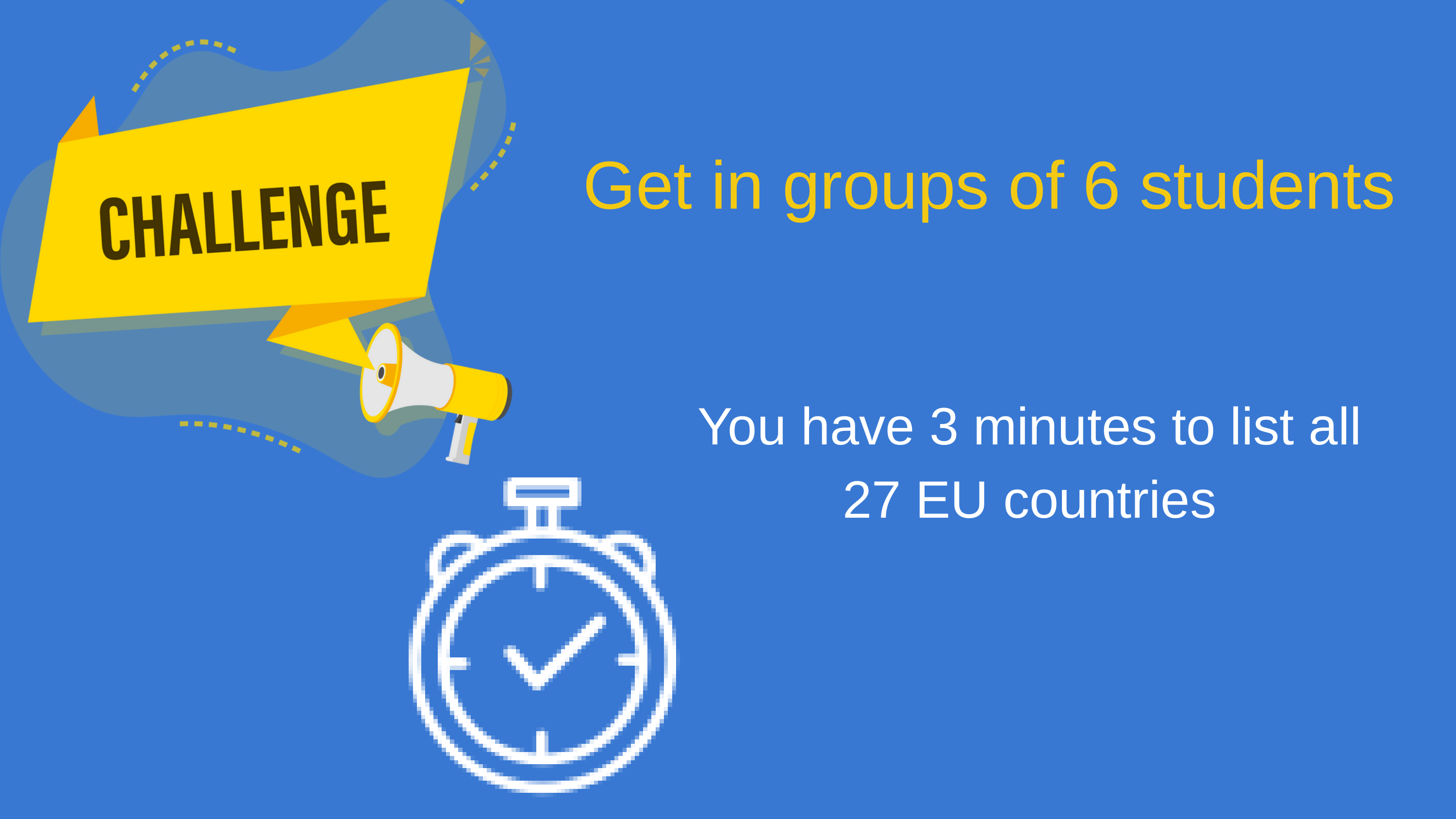

Get in groups of 6 students
You have 3 minutes to list all 27 EU countries